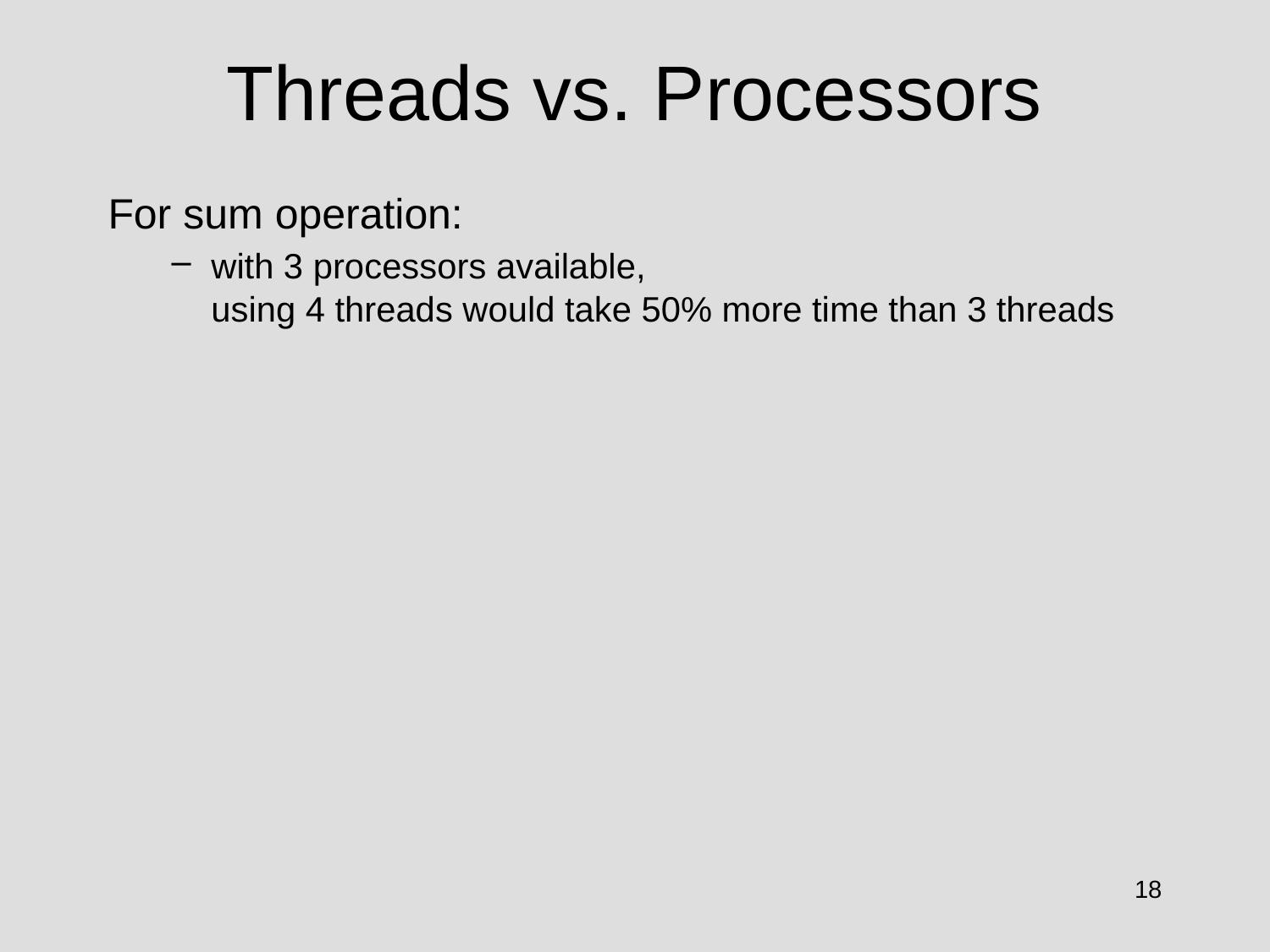

# Threads vs. Processors
For sum operation:
with 3 processors available,
using 4 threads would take 50% more time than 3 threads

18